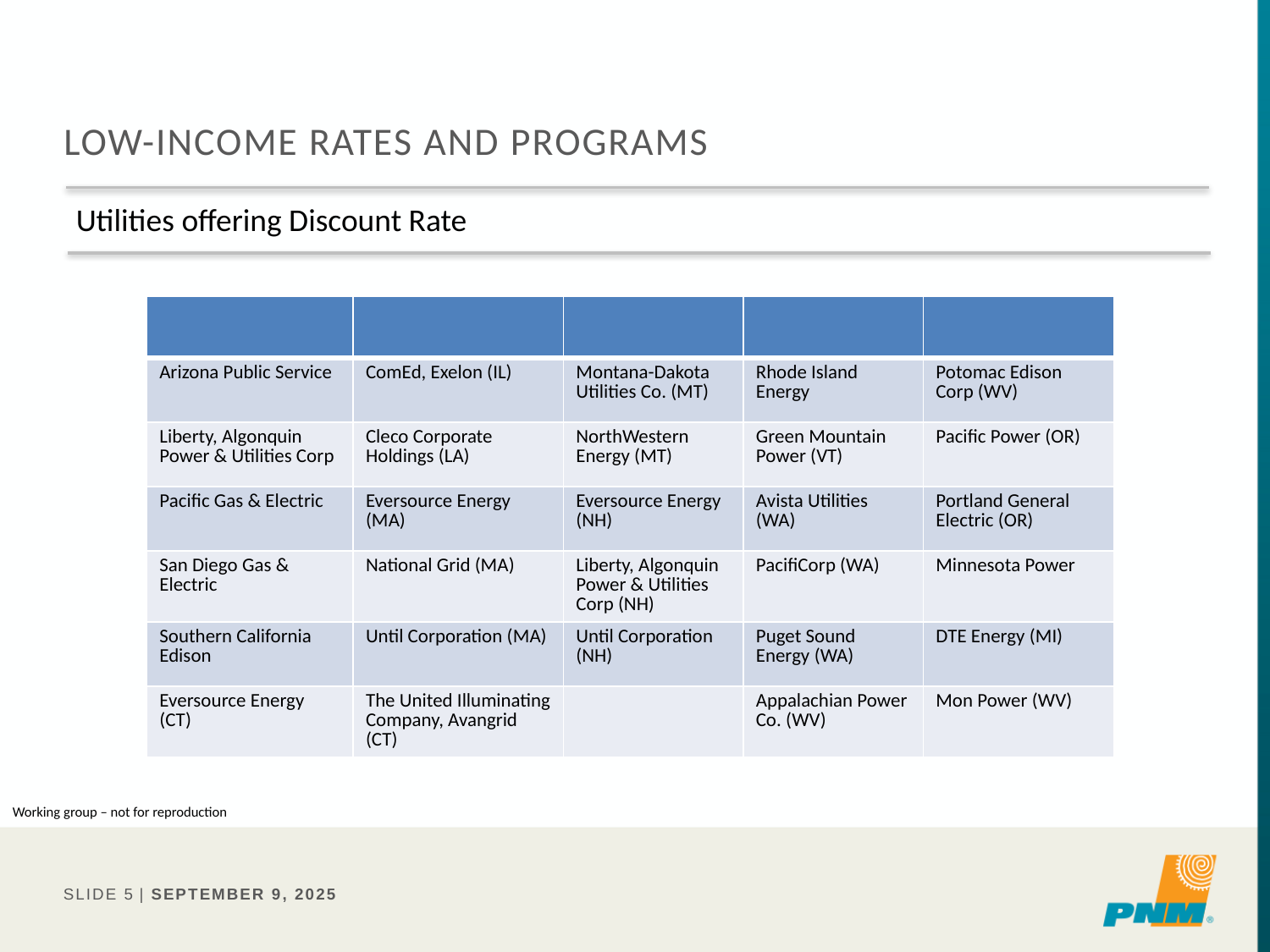

# Low-income rates and programs
Utilities offering Discount Rate
|  |  |  |  |  |
| --- | --- | --- | --- | --- |
| Arizona Public Service | ComEd, Exelon (IL) | Montana-Dakota Utilities Co. (MT) | Rhode Island Energy | Potomac Edison Corp (WV) |
| Liberty, Algonquin Power & Utilities Corp | Cleco Corporate Holdings (LA) | NorthWestern Energy (MT) | Green Mountain Power (VT) | Pacific Power (OR) |
| Pacific Gas & Electric | Eversource Energy (MA) | Eversource Energy (NH) | Avista Utilities (WA) | Portland General Electric (OR) |
| San Diego Gas & Electric | National Grid (MA) | Liberty, Algonquin Power & Utilities Corp (NH) | PacifiCorp (WA) | Minnesota Power |
| Southern California Edison | Until Corporation (MA) | Until Corporation (NH) | Puget Sound Energy (WA) | DTE Energy (MI) |
| Eversource Energy (CT) | The United Illuminating Company, Avangrid (CT) |  | Appalachian Power Co. (WV) | Mon Power (WV) |
Working group – not for reproduction